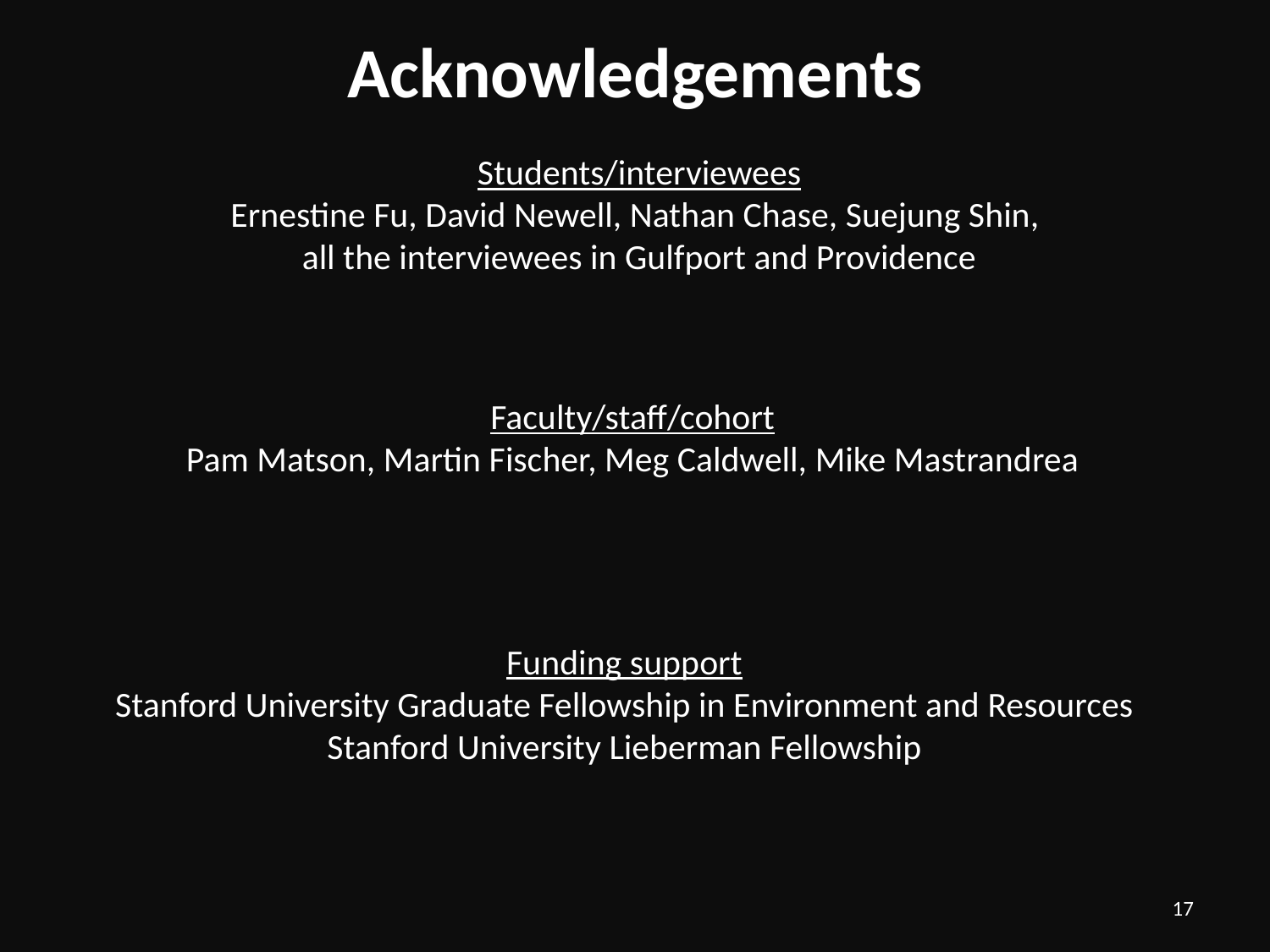

Acknowledgements
Students/interviewees
Ernestine Fu, David Newell, Nathan Chase, Suejung Shin,
all the interviewees in Gulfport and Providence
Faculty/staff/cohort
Pam Matson, Martin Fischer, Meg Caldwell, Mike Mastrandrea
Funding support
Stanford University Graduate Fellowship in Environment and Resources
Stanford University Lieberman Fellowship
17